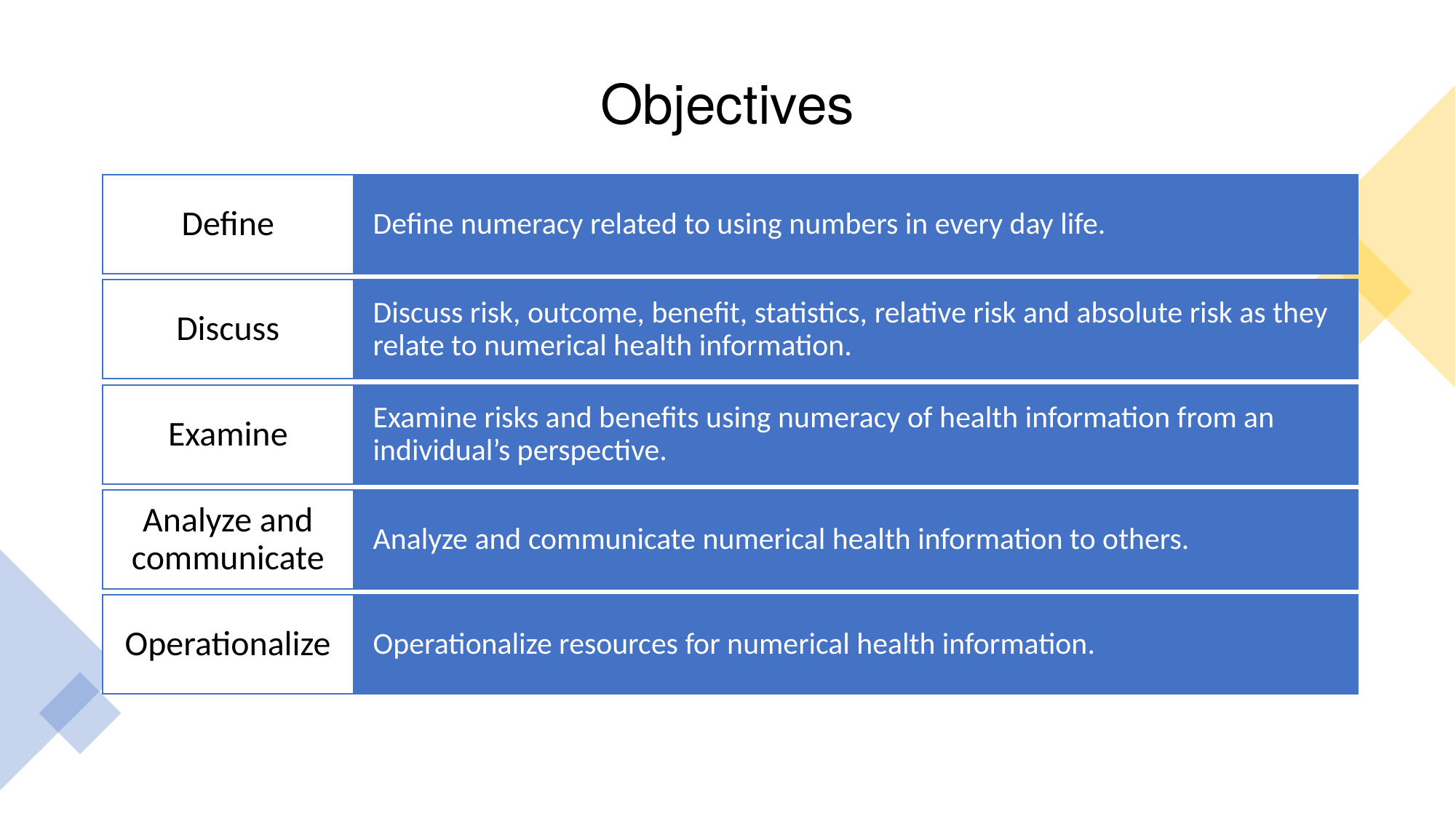

# Objectives

Define numeracy related to using numbers in every day life.
Define
Discuss risk, outcome, benefit, statistics, relative risk and absolute risk as they relate to numerical health information.
Discuss
Examine risks and benefits using numeracy of health information from an individual’s perspective.
Examine
Analyze and communicate numerical health information to others.
Analyze and communicate
Operationalize resources for numerical health information.
Operationalize